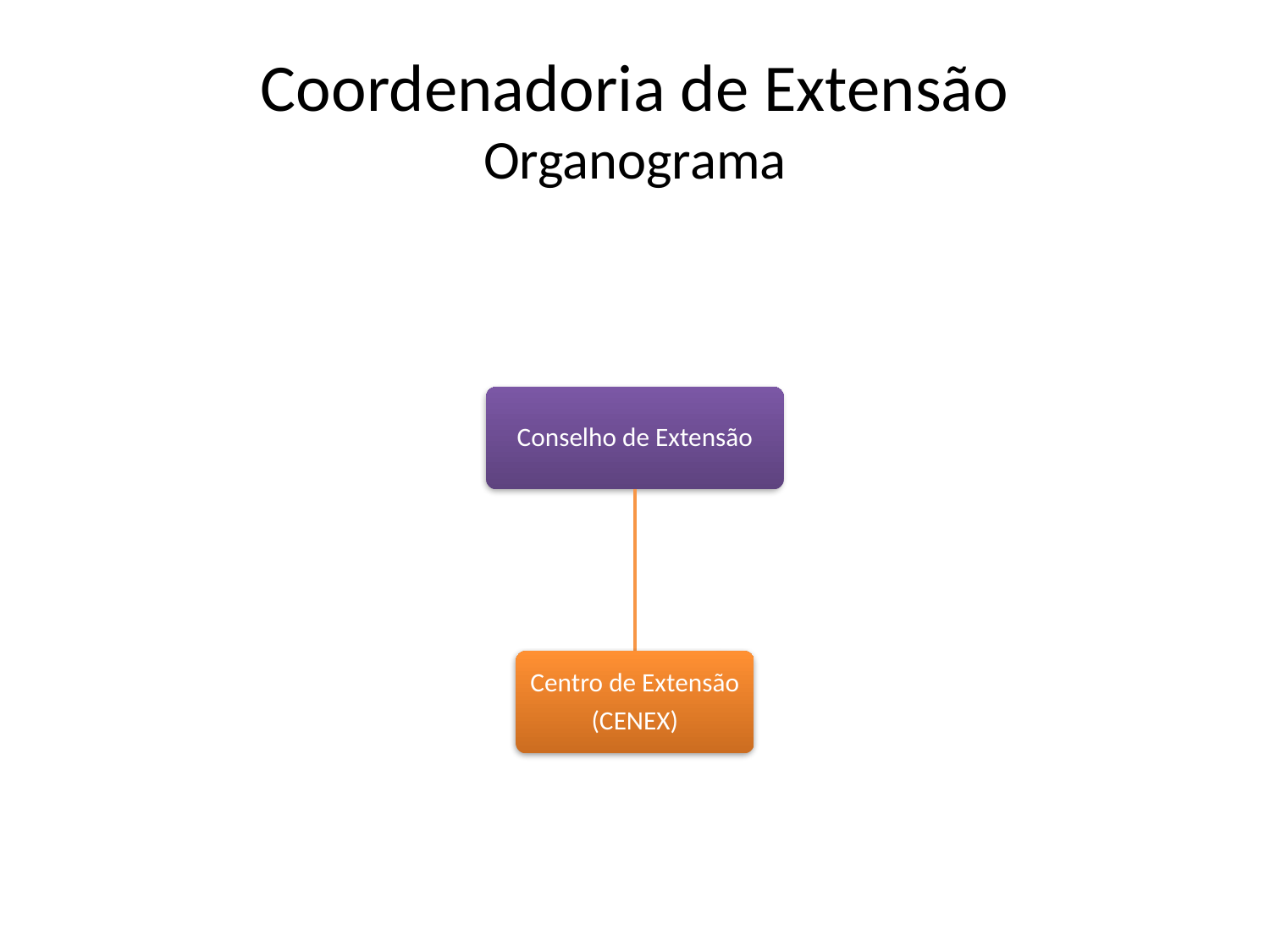

# Coordenadoria de Extensão Organograma
Conselho de Extensão
Centro de Extensão
(CENEX)